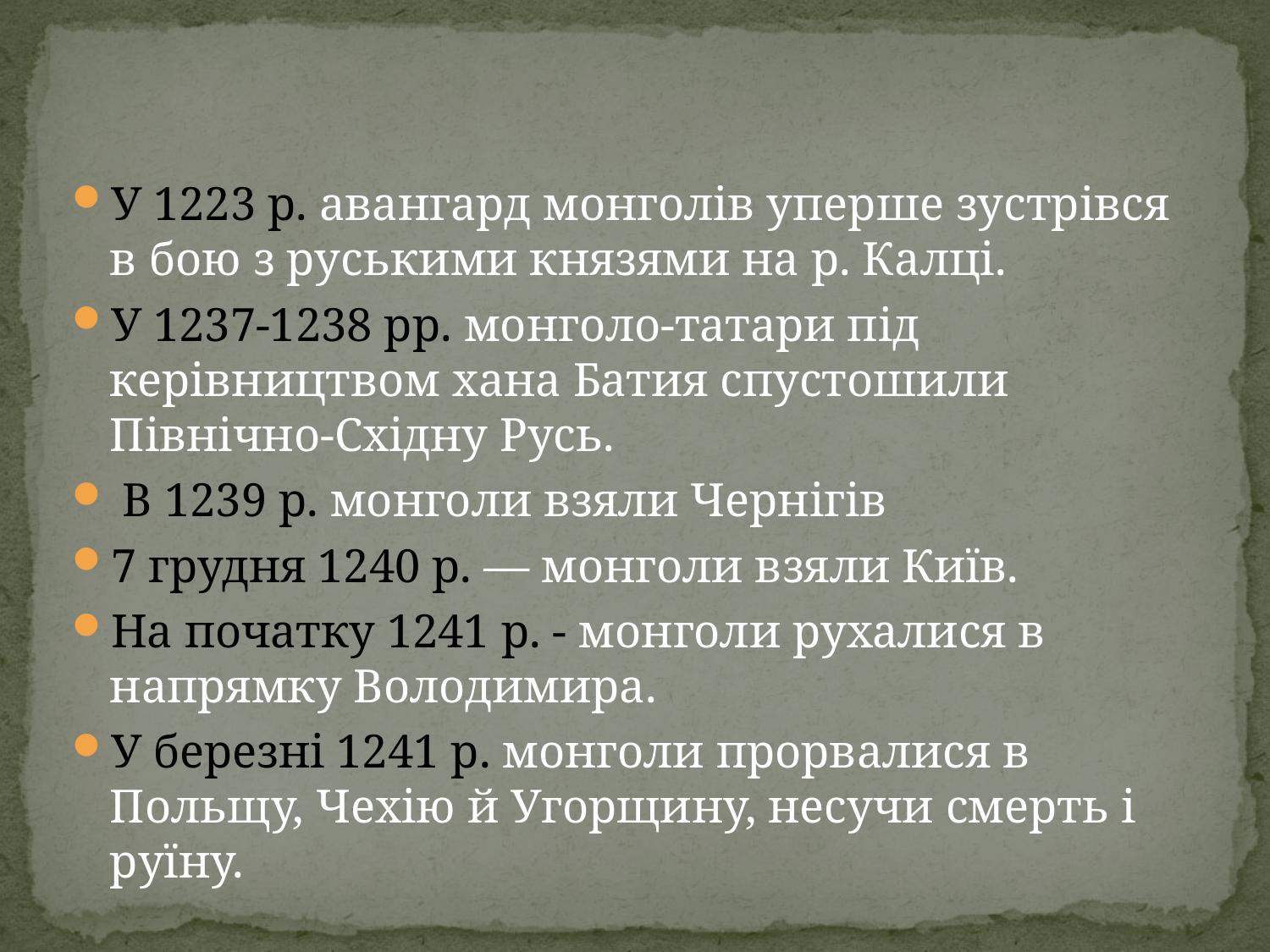

У 1223 р. авангард монголів уперше зустрівся в бою з руськими князями на р. Калці.
У 1237-1238 рр. монголо-татари під керівництвом хана Батия спустошили Північно-Східну Русь.
 В 1239 р. монголи взяли Чернігів
7 грудня 1240 р. — монголи взяли Київ.
На початку 1241 р. - монголи рухалися в напрямку Володимира.
У березні 1241 р. монголи прорвалися в Польщу, Чехію й Угорщину, несучи смерть і руїну.